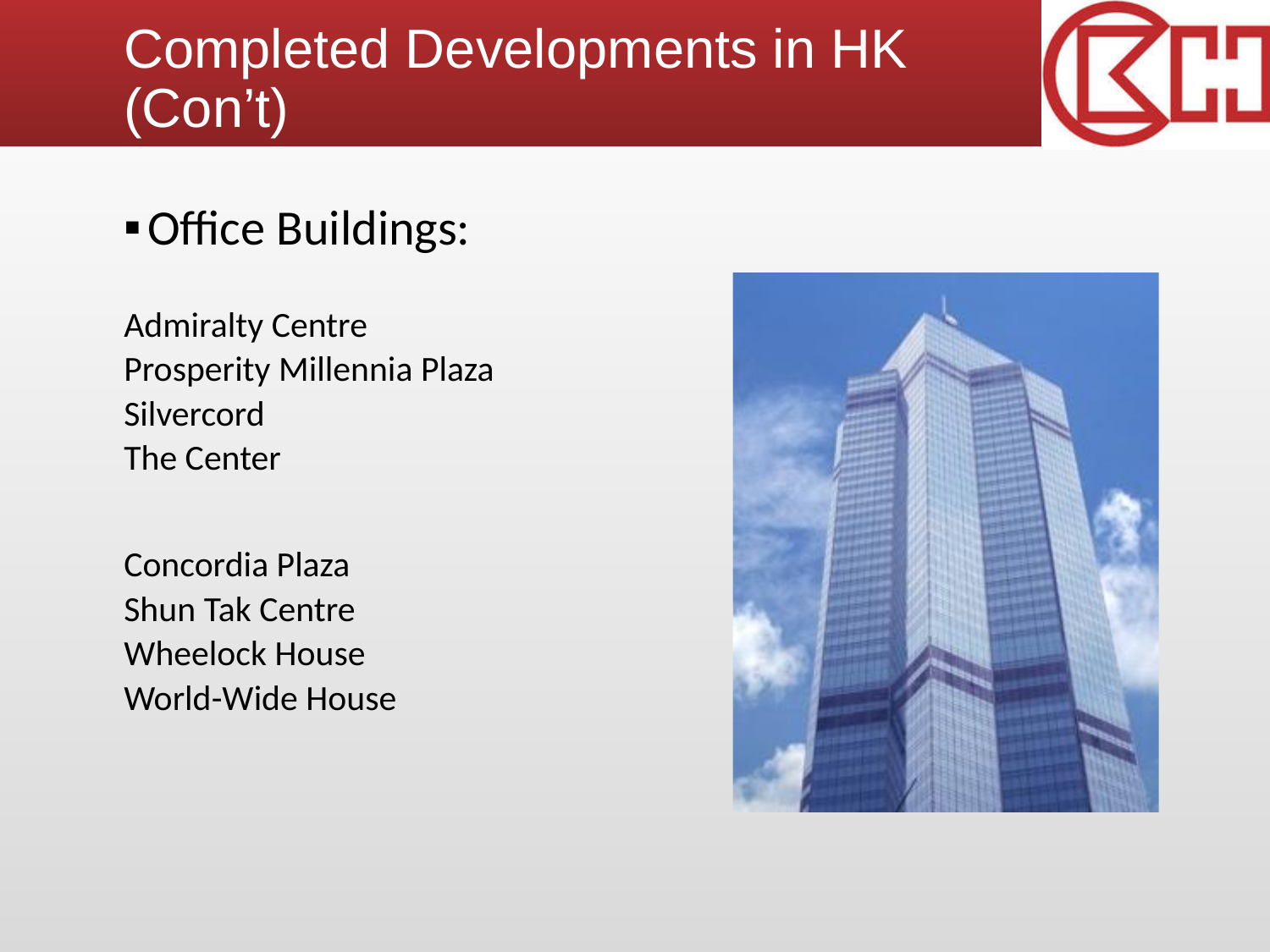

# Completed Developments in HK (Con’t)
Office Buildings:

Admiralty Centre
Prosperity Millennia Plaza
Silvercord
The Center

Concordia Plaza
Shun Tak Centre
Wheelock House
World-Wide House